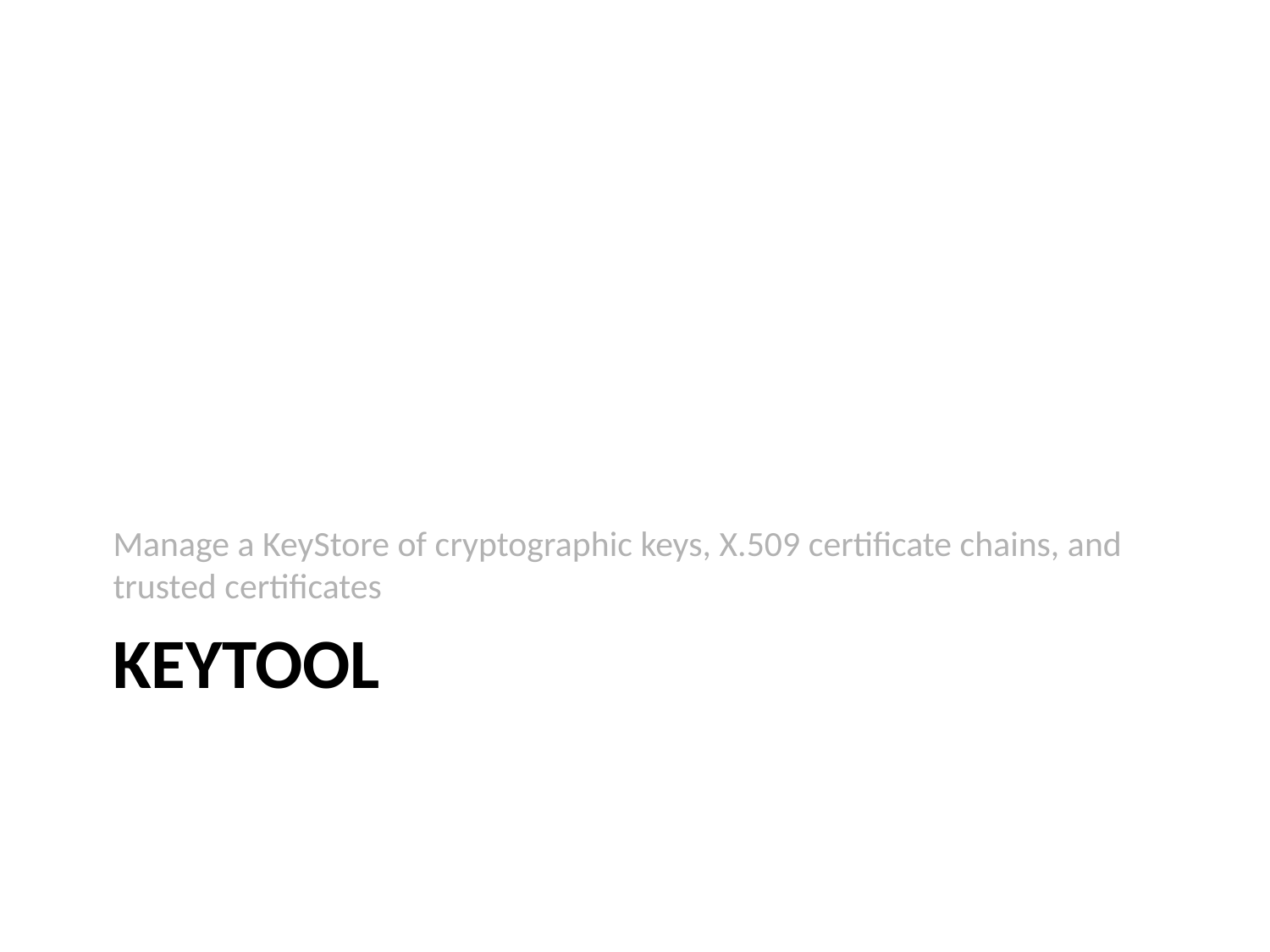

Manage a KeyStore of cryptographic keys, X.509 certificate chains, and trusted certificates
# keytool